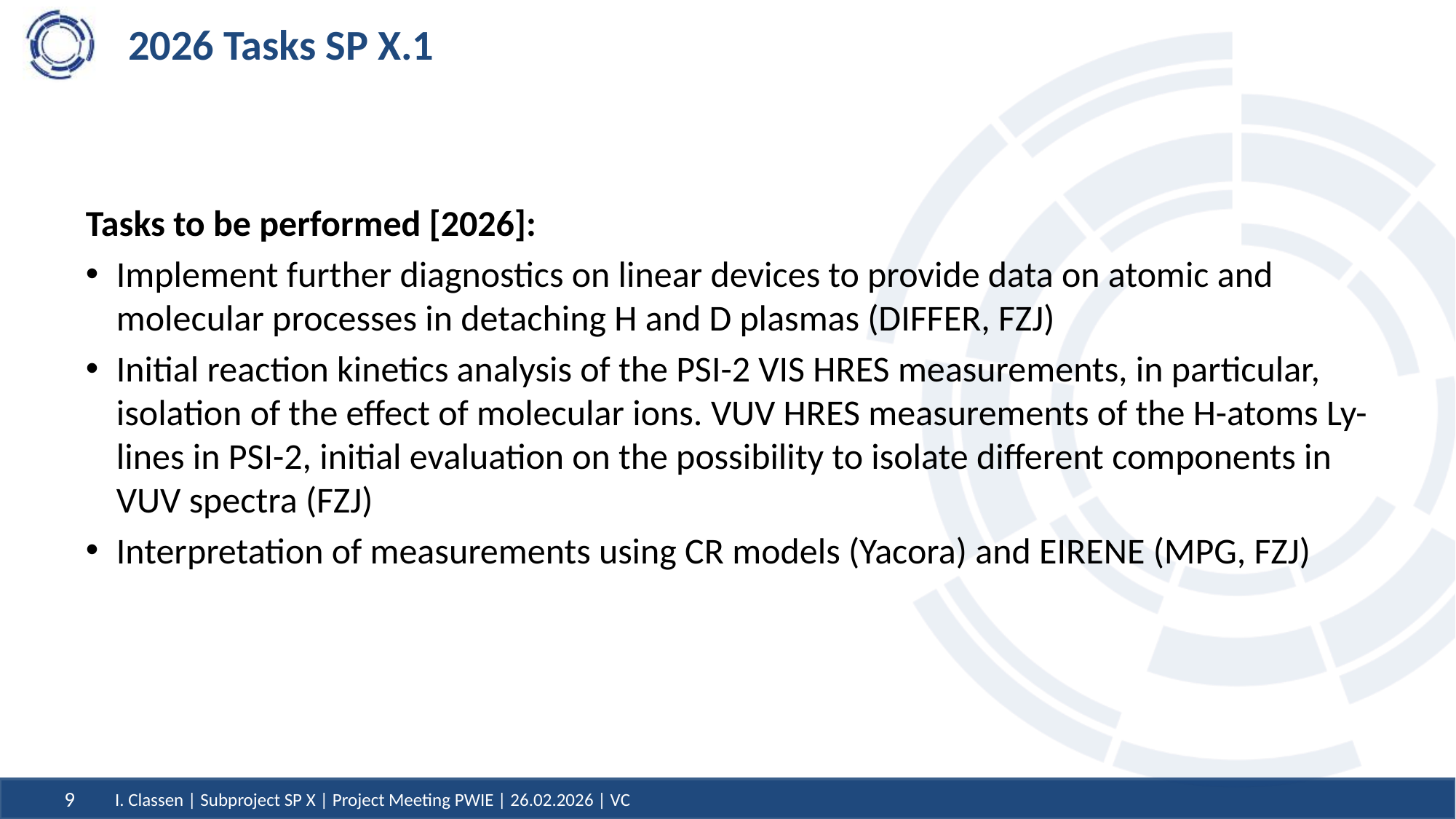

# 2026 Tasks SP X.1
Tasks to be performed [2026]:
Implement further diagnostics on linear devices to provide data on atomic and molecular processes in detaching H and D plasmas (DIFFER, FZJ)
Initial reaction kinetics analysis of the PSI-2 VIS HRES measurements, in particular, isolation of the effect of molecular ions. VUV HRES measurements of the H-atoms Ly-lines in PSI-2, initial evaluation on the possibility to isolate different components in VUV spectra (FZJ)
Interpretation of measurements using CR models (Yacora) and EIRENE (MPG, FZJ)
9